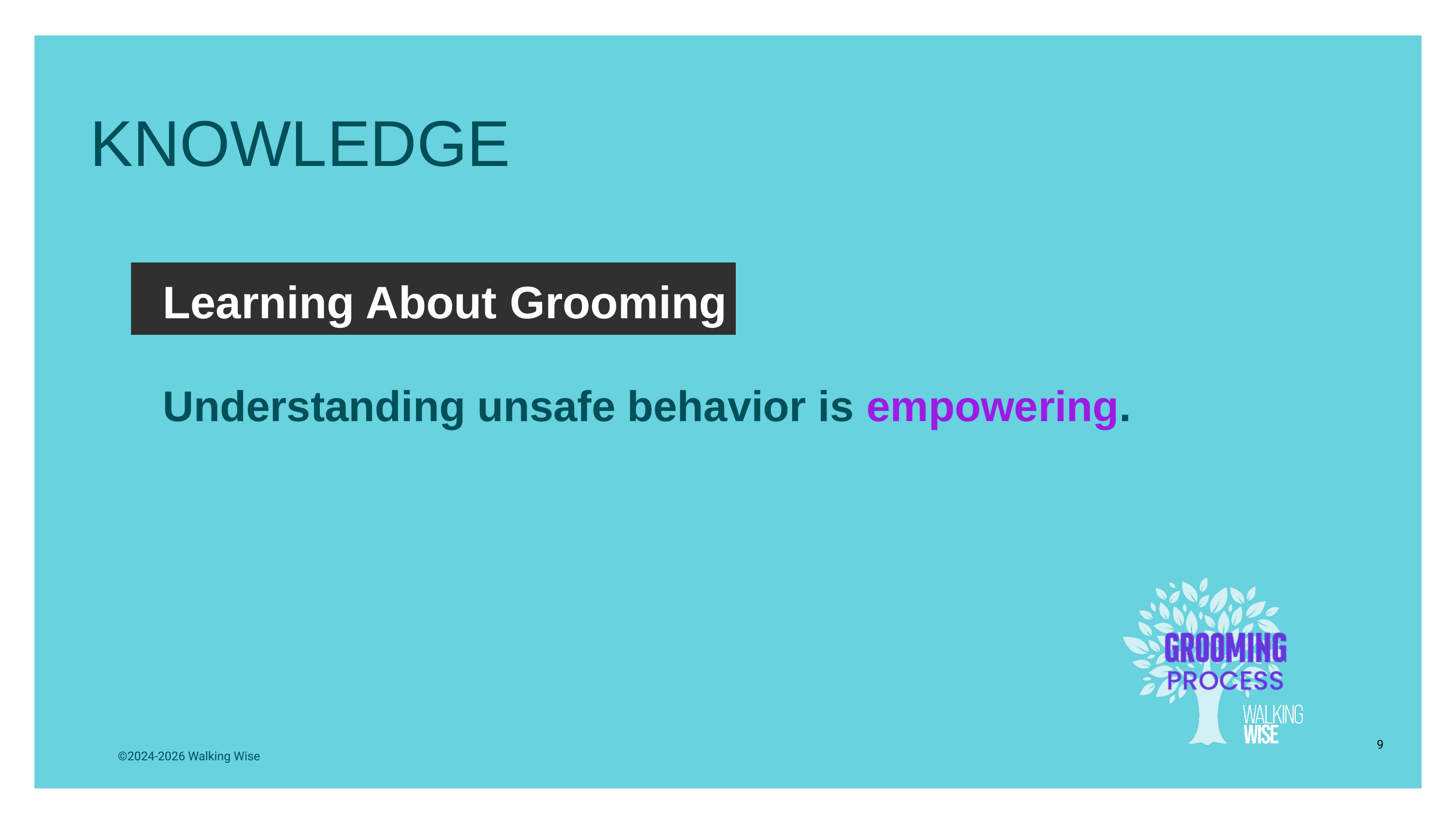

KNOWLEDGE

Learning About Grooming
Understanding unsafe behavior is empowering.

9
©2024-2026 Walking Wise